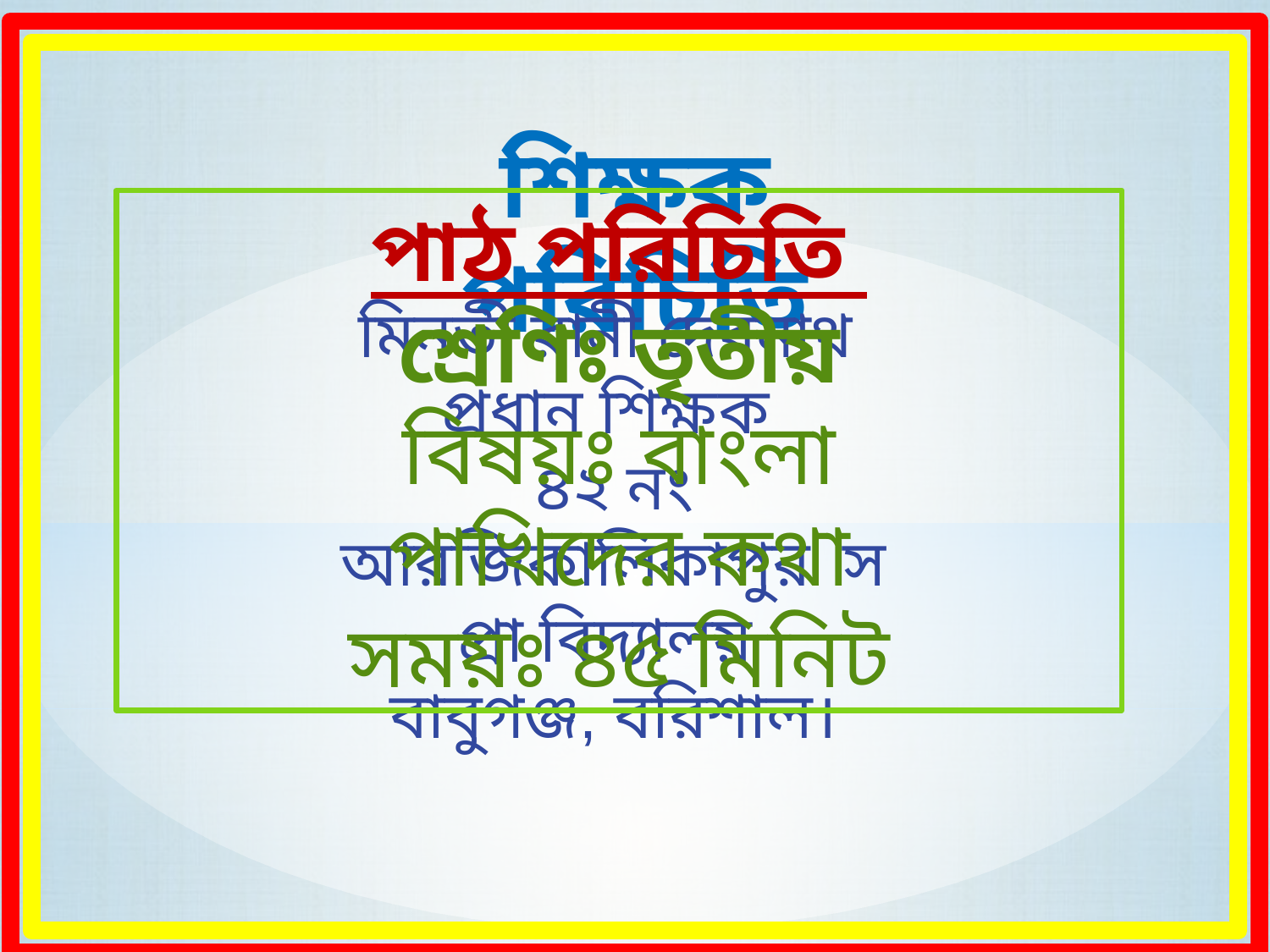

শিক্ষক পরিচিতি
পাঠ পরিচিতি
শ্রেণিঃ তৃতীয়
বিষয়ঃ বাংলা
পাখিদের কথা
সময়ঃ ৪৫ মিনিট
মিনতী রানী দেবনাথ
প্রধান শিক্ষক
৪২ নং আরজিকালিকাপুর  স প্রা বিদ্যালয়
বাবুগঞ্জ, বরিশাল।